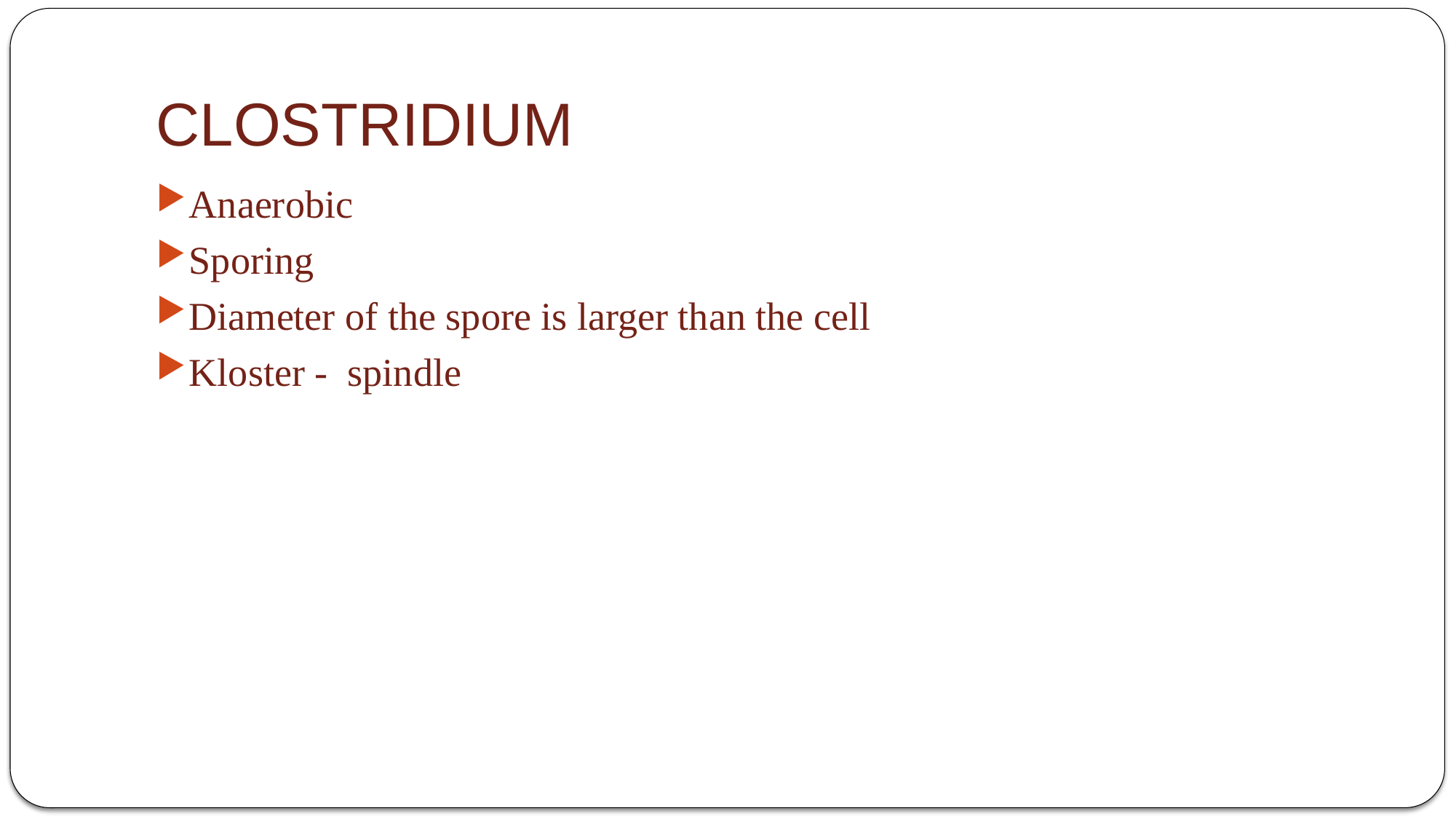

# CLOSTRIDIUM
Anaerobic
Sporing
Diameter of the spore is larger than the cell
Kloster -  spindle